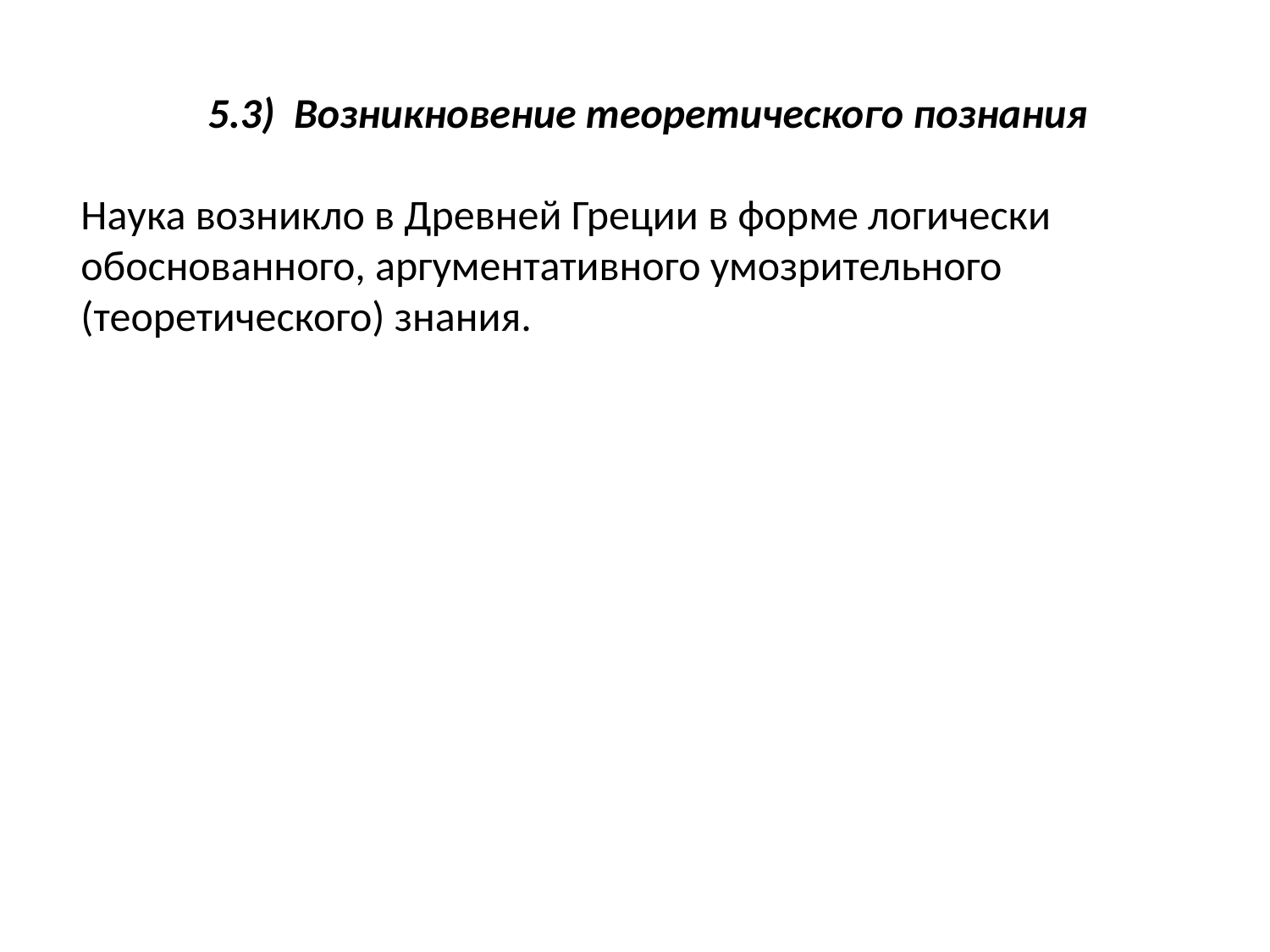

5.3)  Возникновение теоретического познания

Наука возникло в Древней Греции в форме логически обоснованного, аргументативного умозрительного (теоретического) знания.